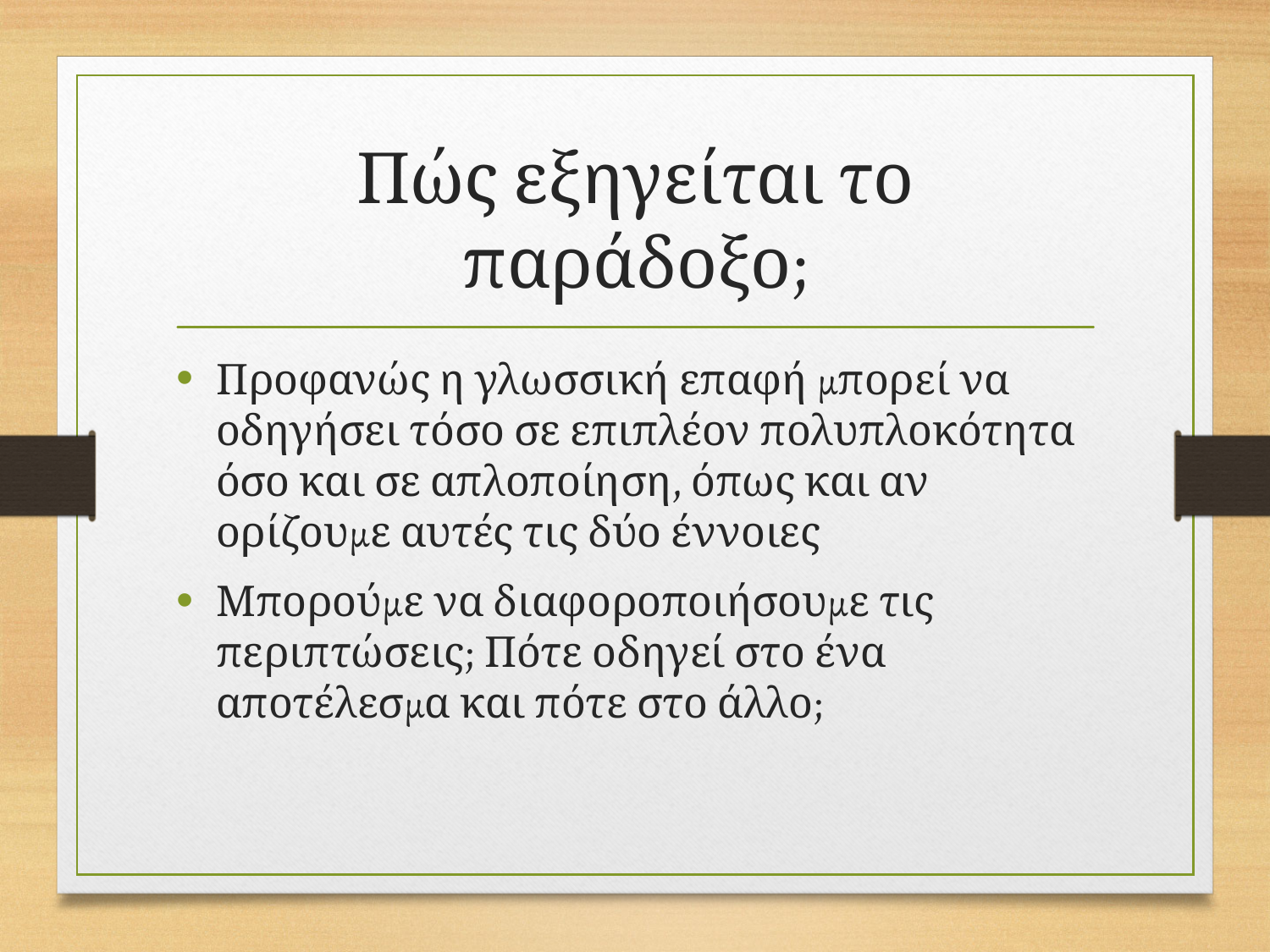

# Πώς εξηγείται το παράδοξο;
Προφανώς η γλωσσική επαφή μπορεί να οδηγήσει τόσο σε επιπλέον πολυπλοκότητα όσο και σε απλοποίηση, όπως και αν ορίζουμε αυτές τις δύο έννοιες
Μπορούμε να διαφοροποιήσουμε τις περιπτώσεις; Πότε οδηγεί στο ένα αποτέλεσμα και πότε στο άλλο;